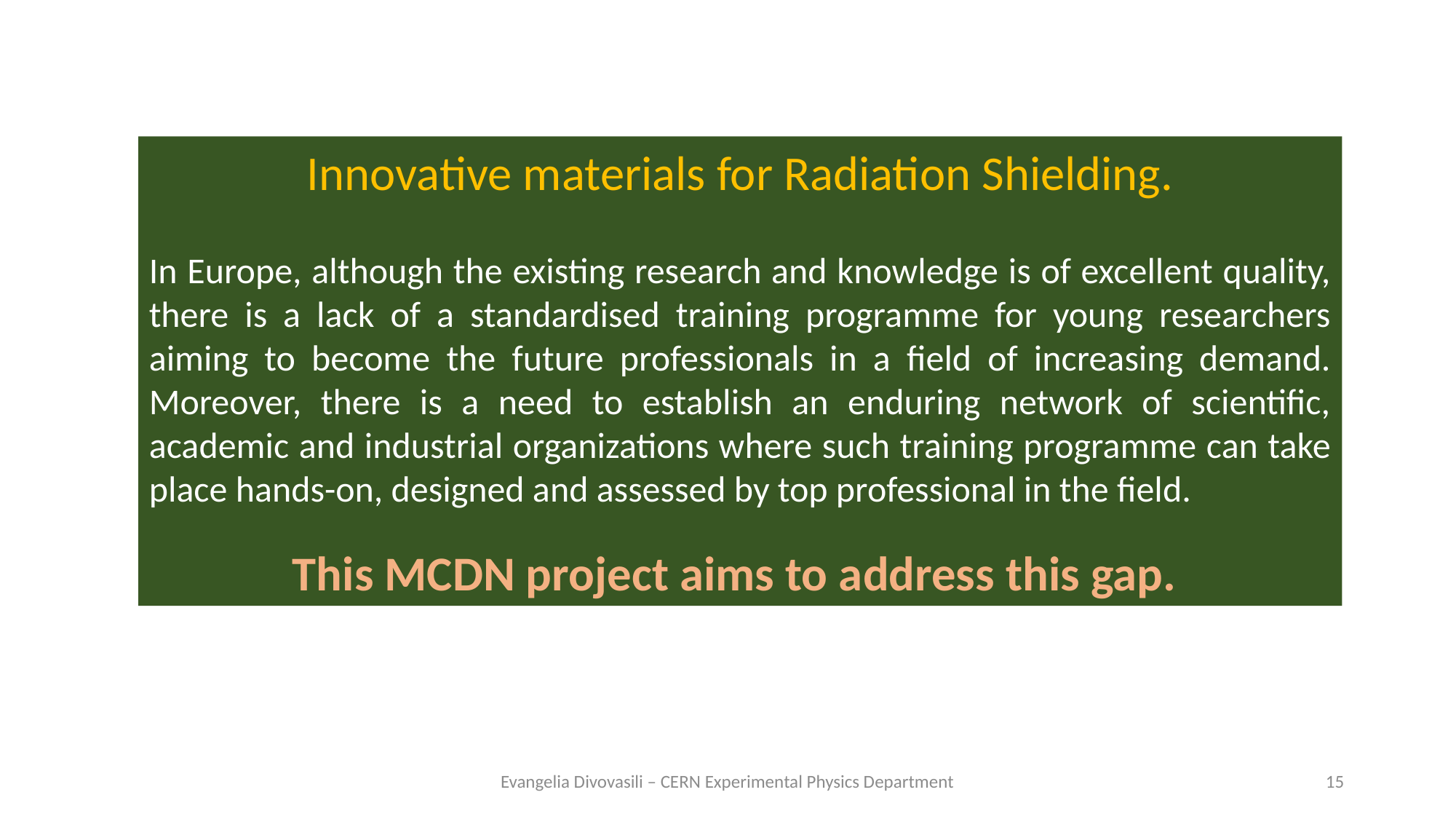

Innovative materials for Radiation Shielding.

In Europe, although the existing research and knowledge is of excellent quality, there is a lack of a standardised training programme for young researchers aiming to become the future professionals in a field of increasing demand. Moreover, there is a need to establish an enduring network of scientific, academic and industrial organizations where such training programme can take place hands-on, designed and assessed by top professional in the field.

This MCDN project aims to address this gap.
Evangelia Divovasili – CERN Experimental Physics Department
15